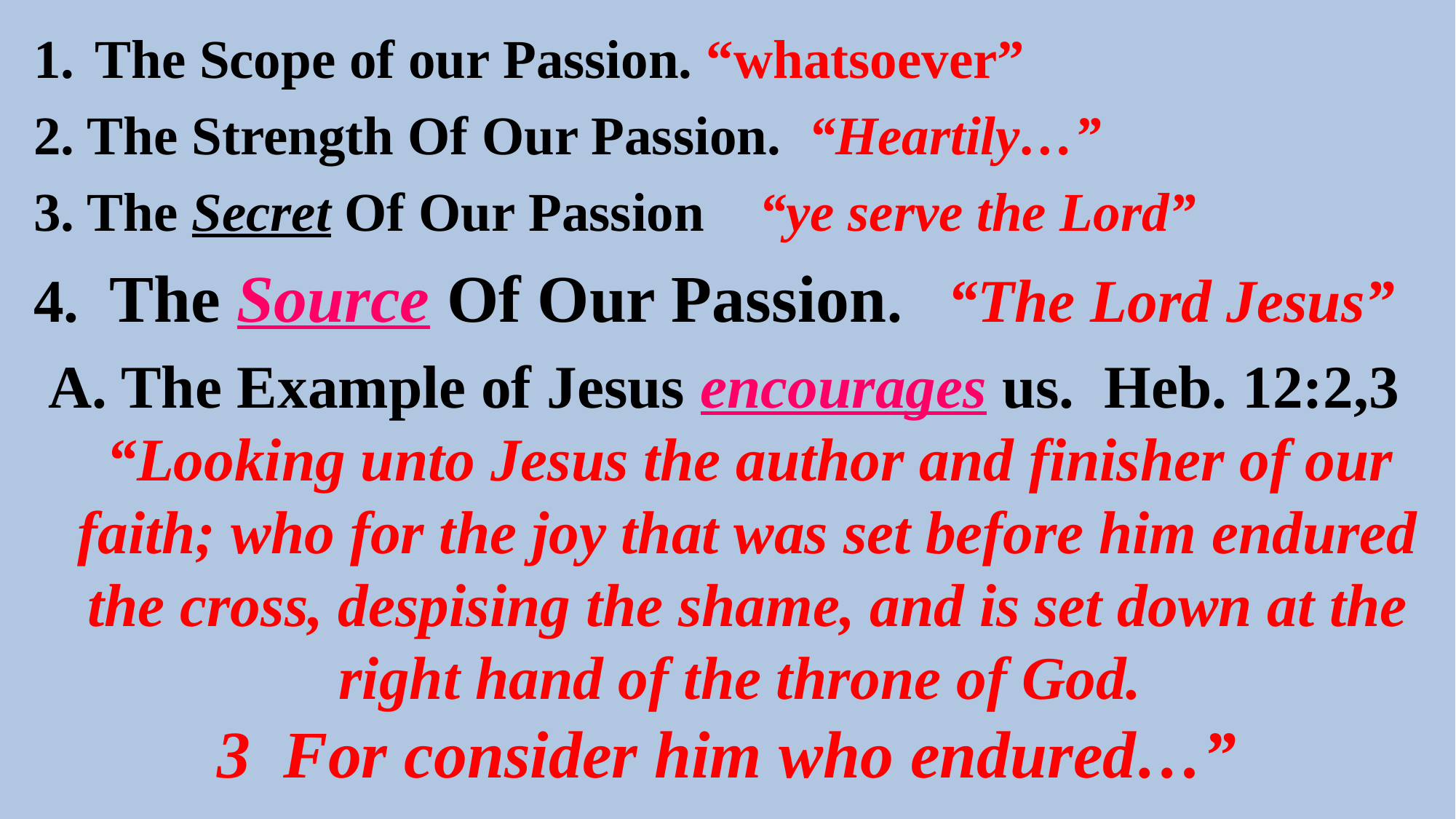

The Scope of our Passion. “whatsoever”
2. The Strength Of Our Passion.  “Heartily…”
3. The Secret Of Our Passion    “ye serve the Lord”
4.  The Source Of Our Passion.   “The Lord Jesus”
 A. The Example of Jesus encourages us.  Heb. 12:2,3
   “Looking unto Jesus the author and finisher of our faith; who for the joy that was set before him endured the cross, despising the shame, and is set down at the right hand of the throne of God.
3  For consider him who endured…”